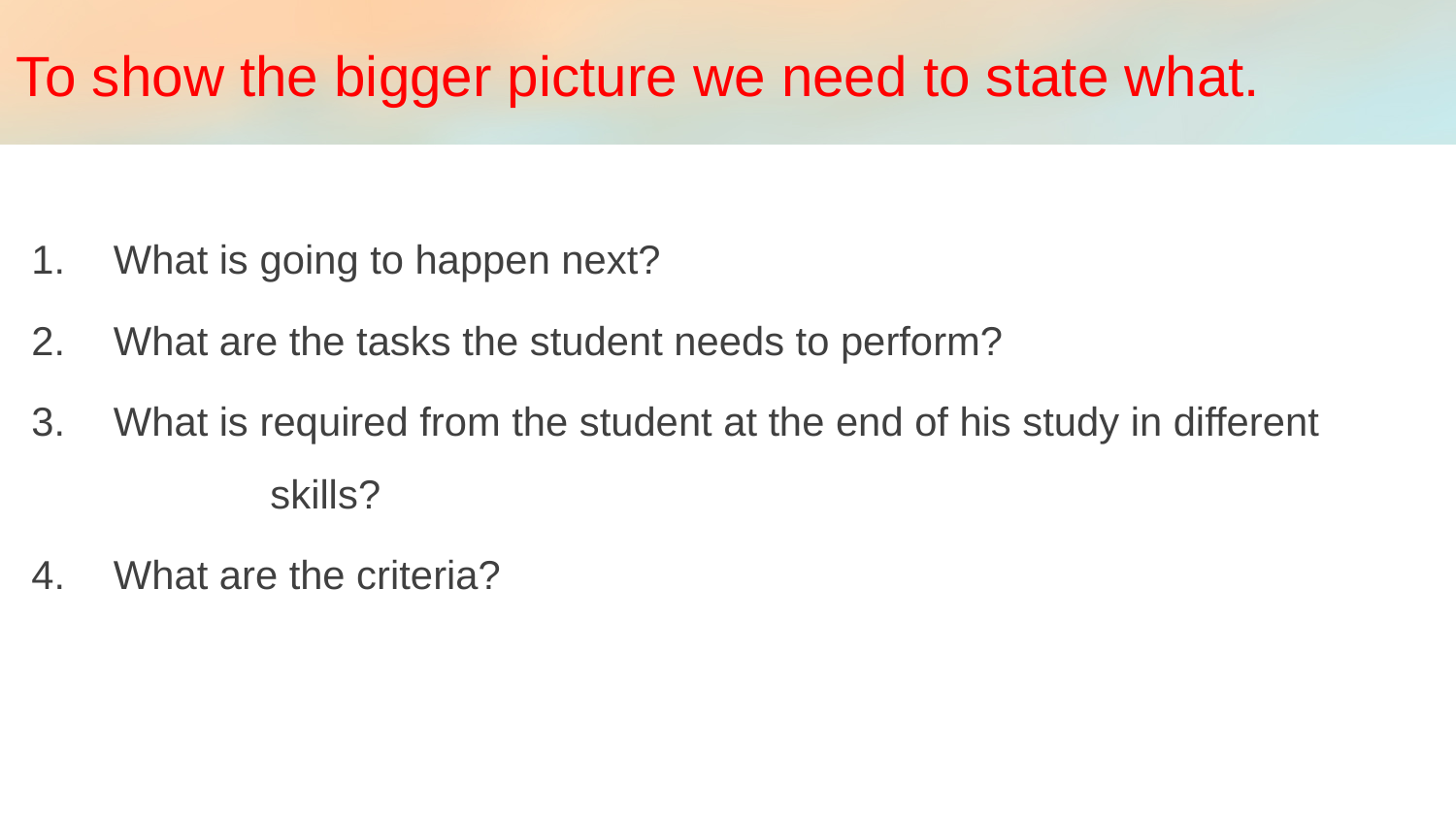

# To show the bigger picture we need to state what.
What is going to happen next?
What are the tasks the student needs to perform?
What is required from the student at the end of his study in different		 skills?
What are the criteria?